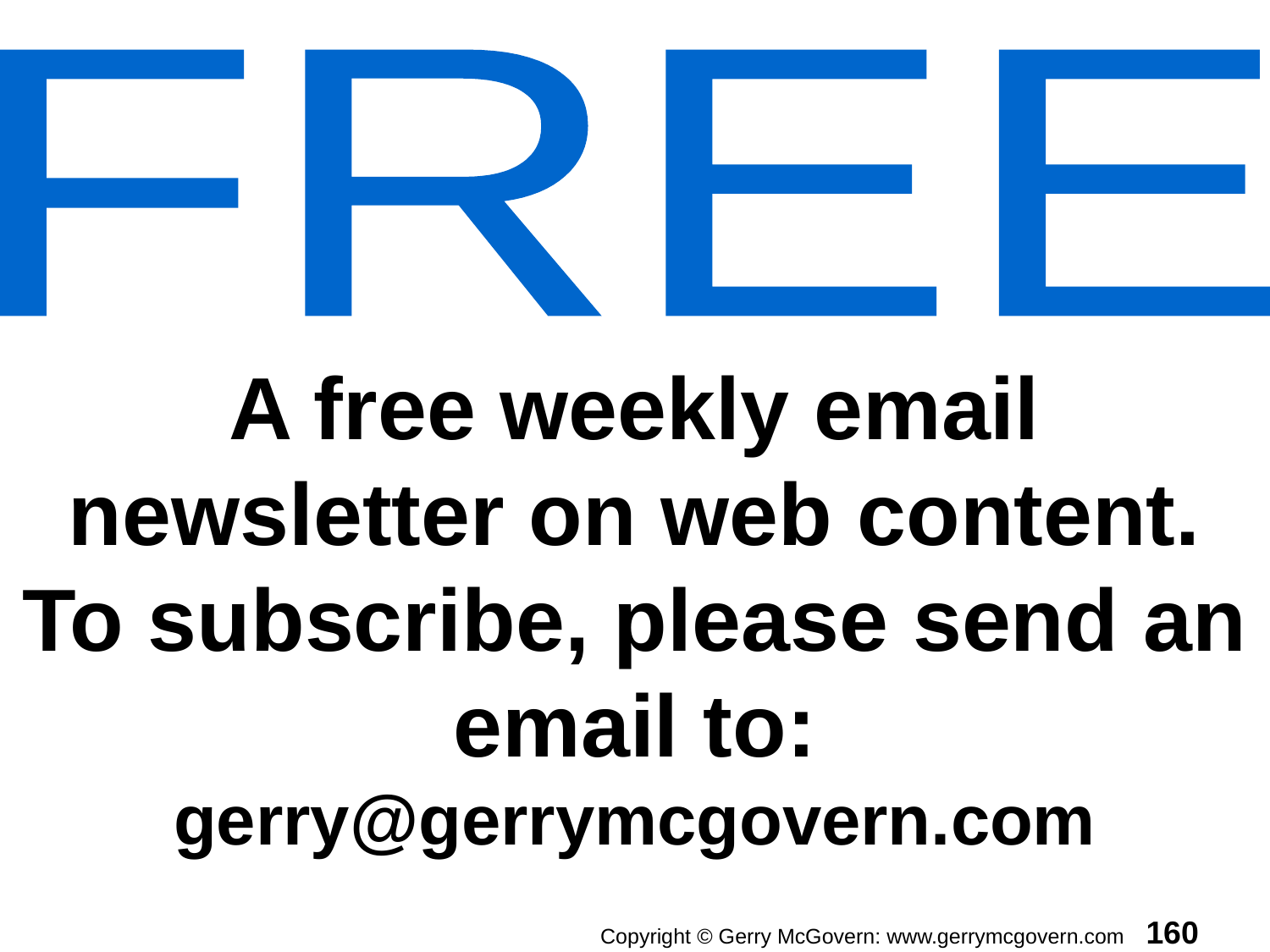

FREE
A free weekly email newsletter on web content. To subscribe, please send an email to:
gerry@gerrymcgovern.com
Copyright © Gerry McGovern: www.gerrymcgovern.com   160